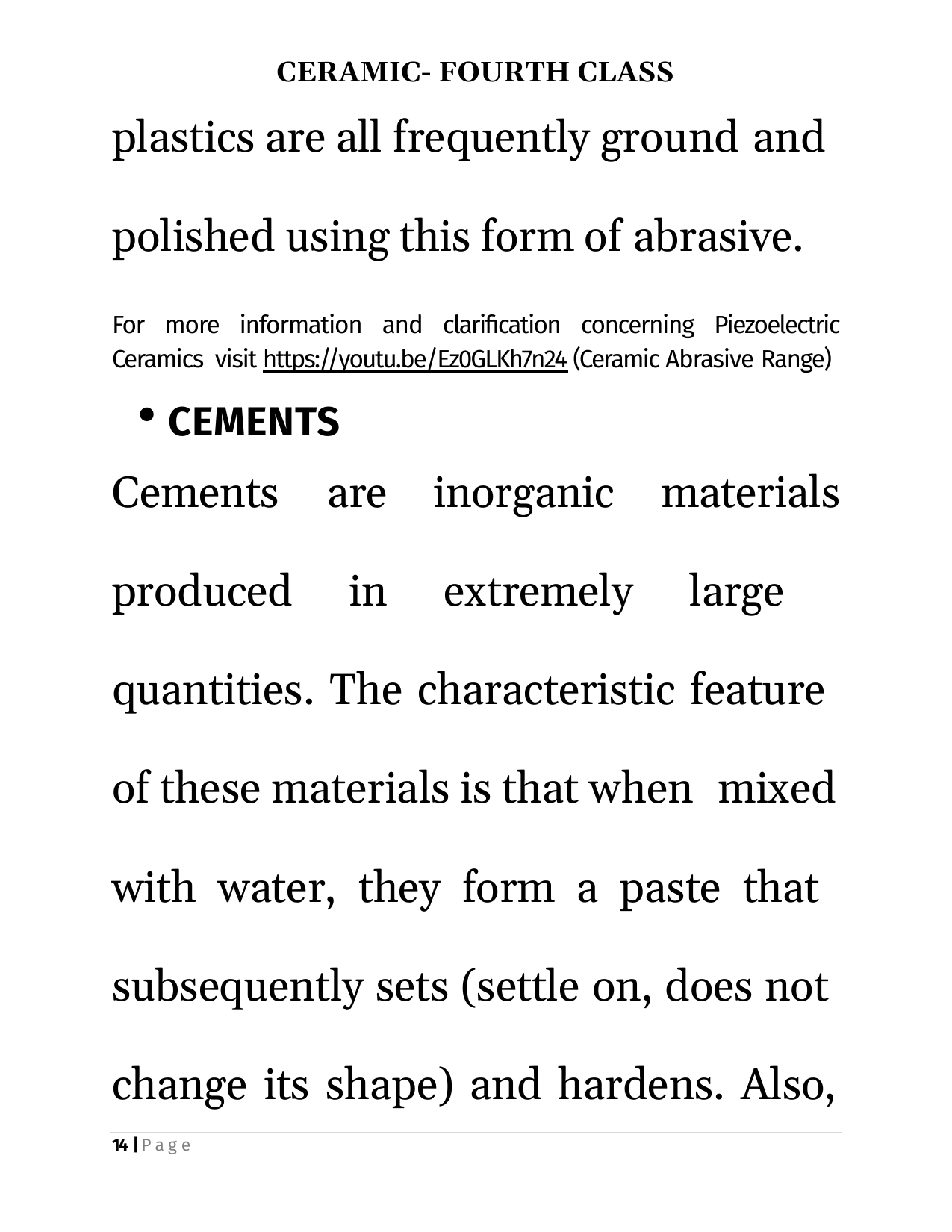

CERAMIC- FOURTH CLASS
# plastics are all frequently ground and
polished using this form of abrasive.
For more information and clarification concerning Piezoelectric Ceramics  visit https://youtu.be/Ez0GLKh7n24 (Ceramic Abrasive Range)
CEMENTS
Cements	are	inorganic	materials
produced in extremely large  quantities. The characteristic feature  of these materials is that when  mixed
with water, they form a paste that  subsequently sets (settle on, does not  change its shape) and hardens. Also,

14 | P a g e